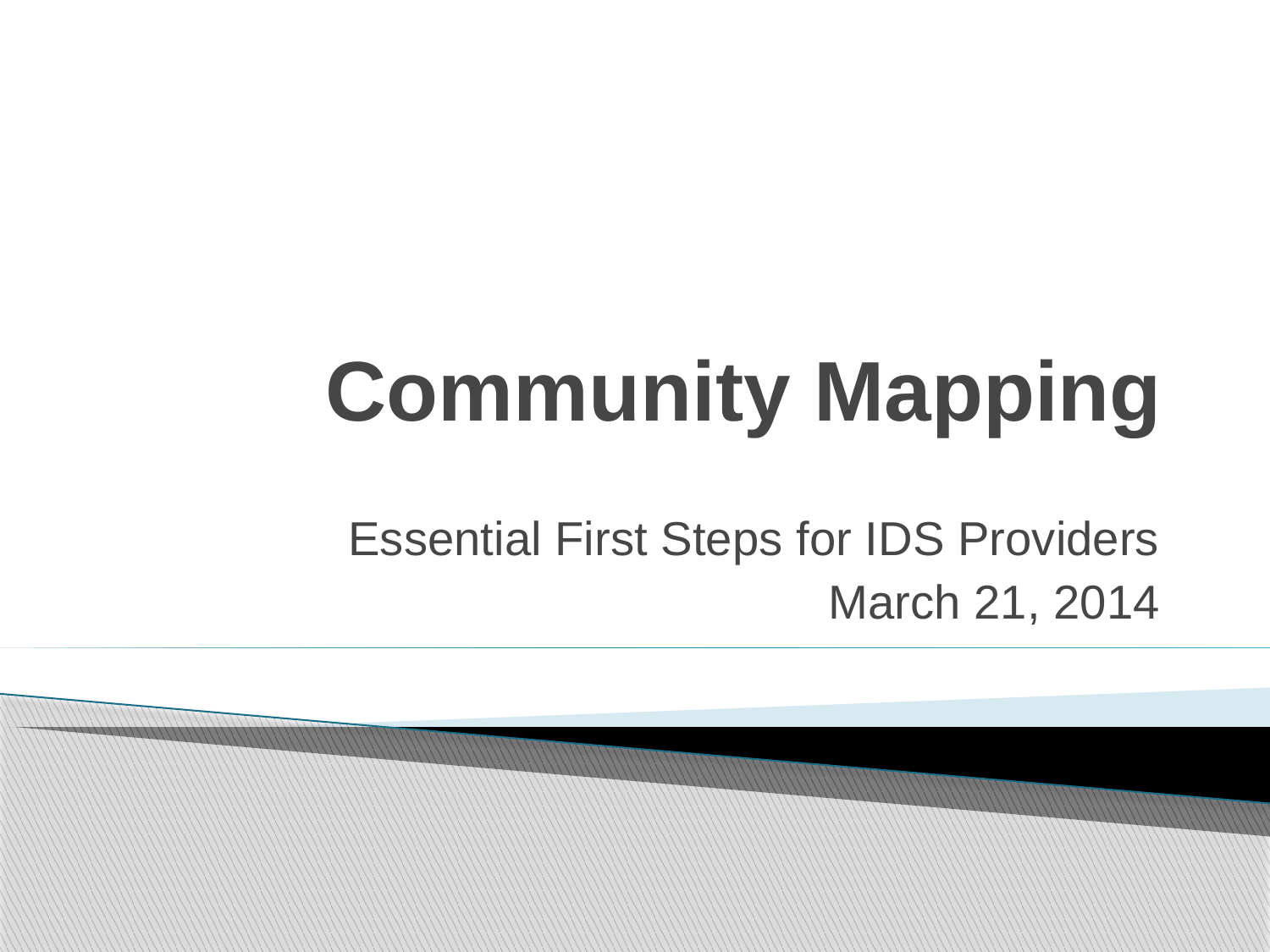

# Community Mapping
Essential First Steps for IDS Providers
March 21, 2014